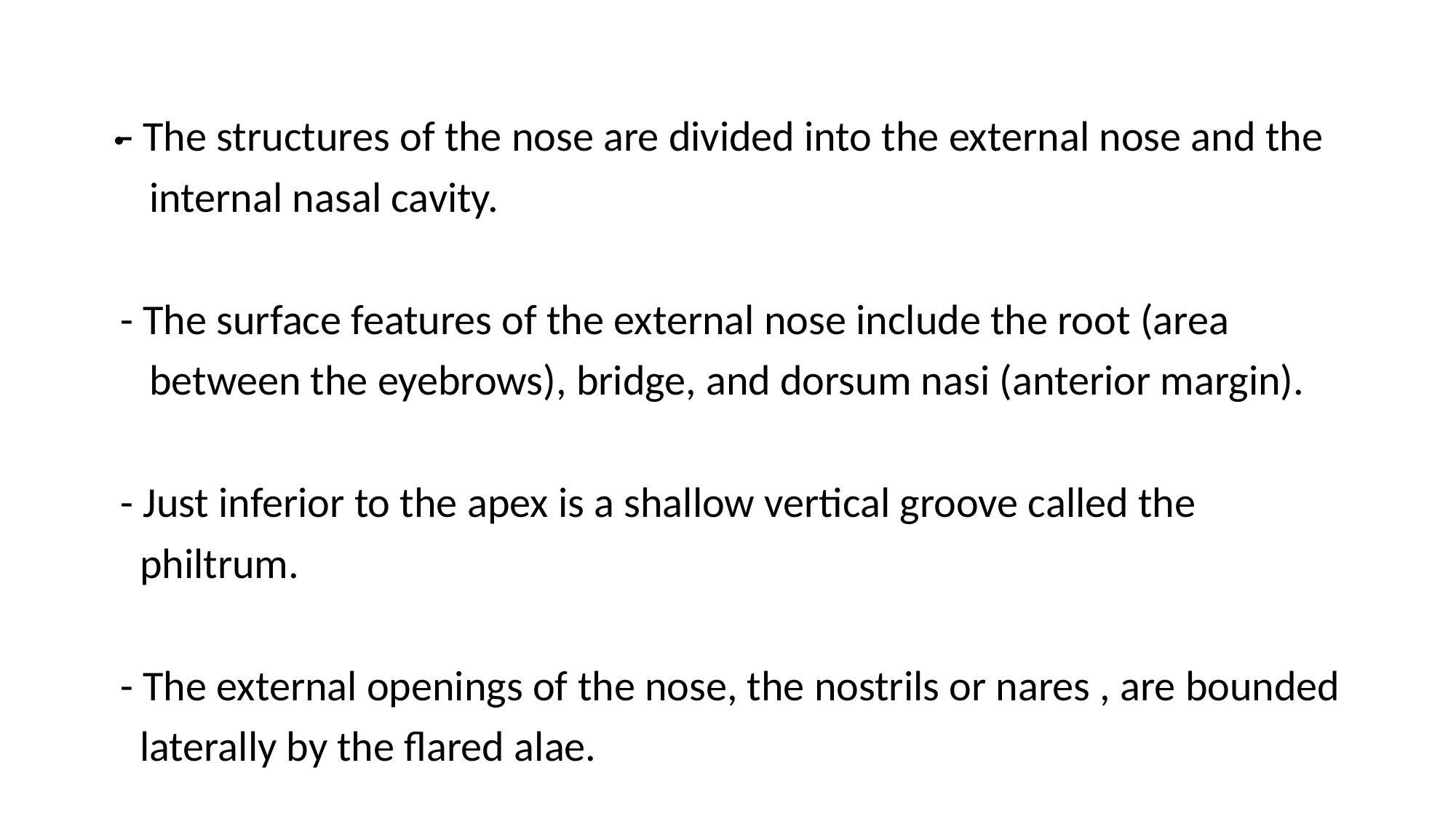

# .
 - The structures of the nose are divided into the external nose and the
    internal nasal cavity.

 - The surface features of the external nose include the root (area
    between the eyebrows), bridge, and dorsum nasi (anterior margin).

 - Just inferior to the apex is a shallow vertical groove called the
   philtrum.

 - The external openings of the nose, the nostrils or nares , are bounded
   laterally by the flared alae.